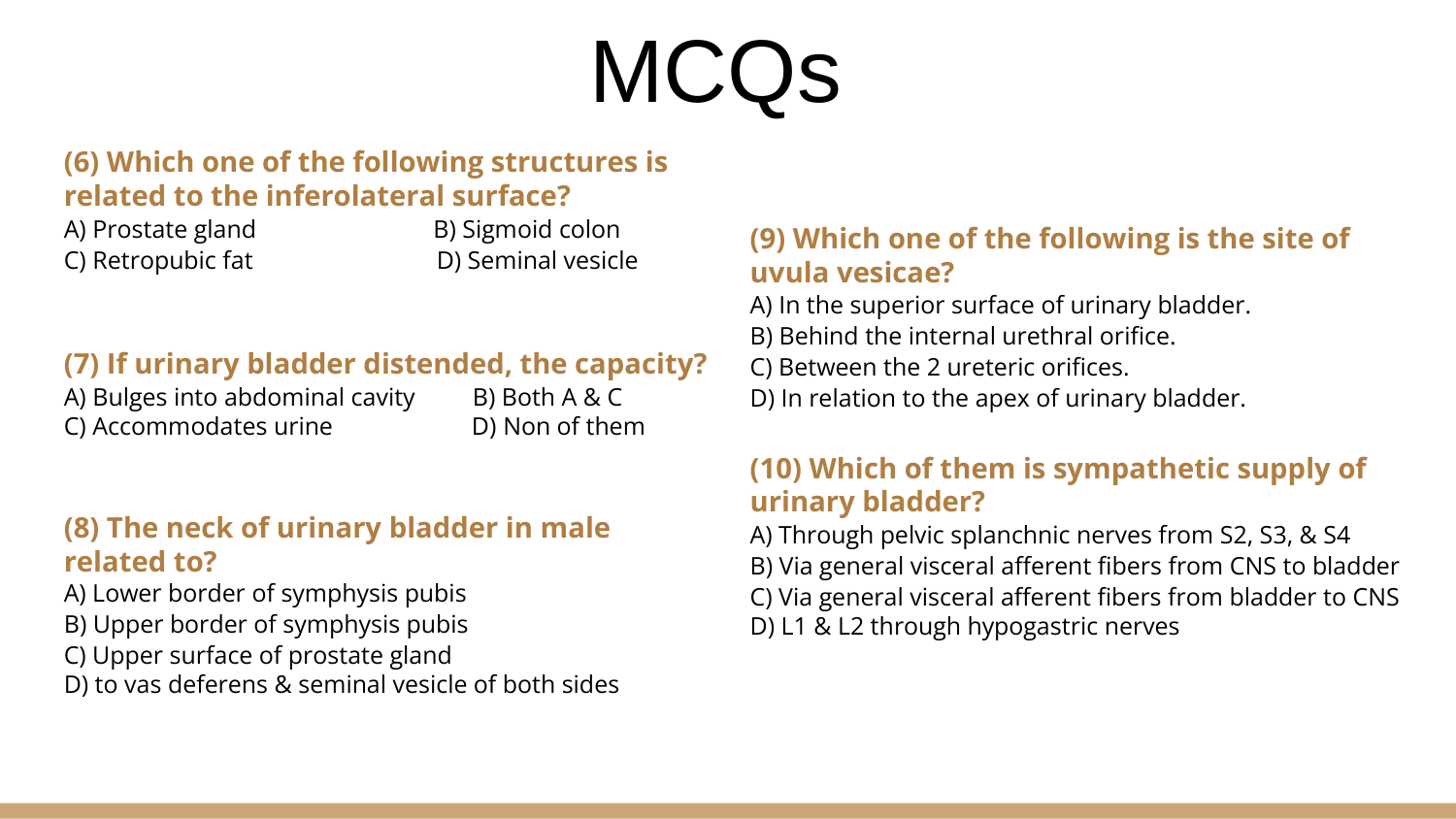

# MCQs
(6) Which one of the following structures is related to the inferolateral surface?
A) Prostate gland                            B) Sigmoid colon
C) Retropubic fat                             D) Seminal vesicle

(7) If urinary bladder distended, the capacity?
A) Bulges into abdominal cavity         B) Both A & C
C) Accommodates urine                      D) Non of them
(8) The neck of urinary bladder in male related to?
A) Lower border of symphysis pubis
B) Upper border of symphysis pubis
C) Upper surface of prostate gland
D) to vas deferens & seminal vesicle of both sides

(9) Which one of the following is the site of uvula vesicae?
A) In the superior surface of urinary bladder.
B) Behind the internal urethral orifice.
C) Between the 2 ureteric orifices.
D) In relation to the apex of urinary bladder.

(10) Which of them is sympathetic supply of urinary bladder?
A) Through pelvic splanchnic nerves from S2, S3, & S4
B) Via general visceral afferent fibers from CNS to bladder
C) Via general visceral afferent fibers from bladder to CNS
D) L1 & L2 through hypogastric nerves